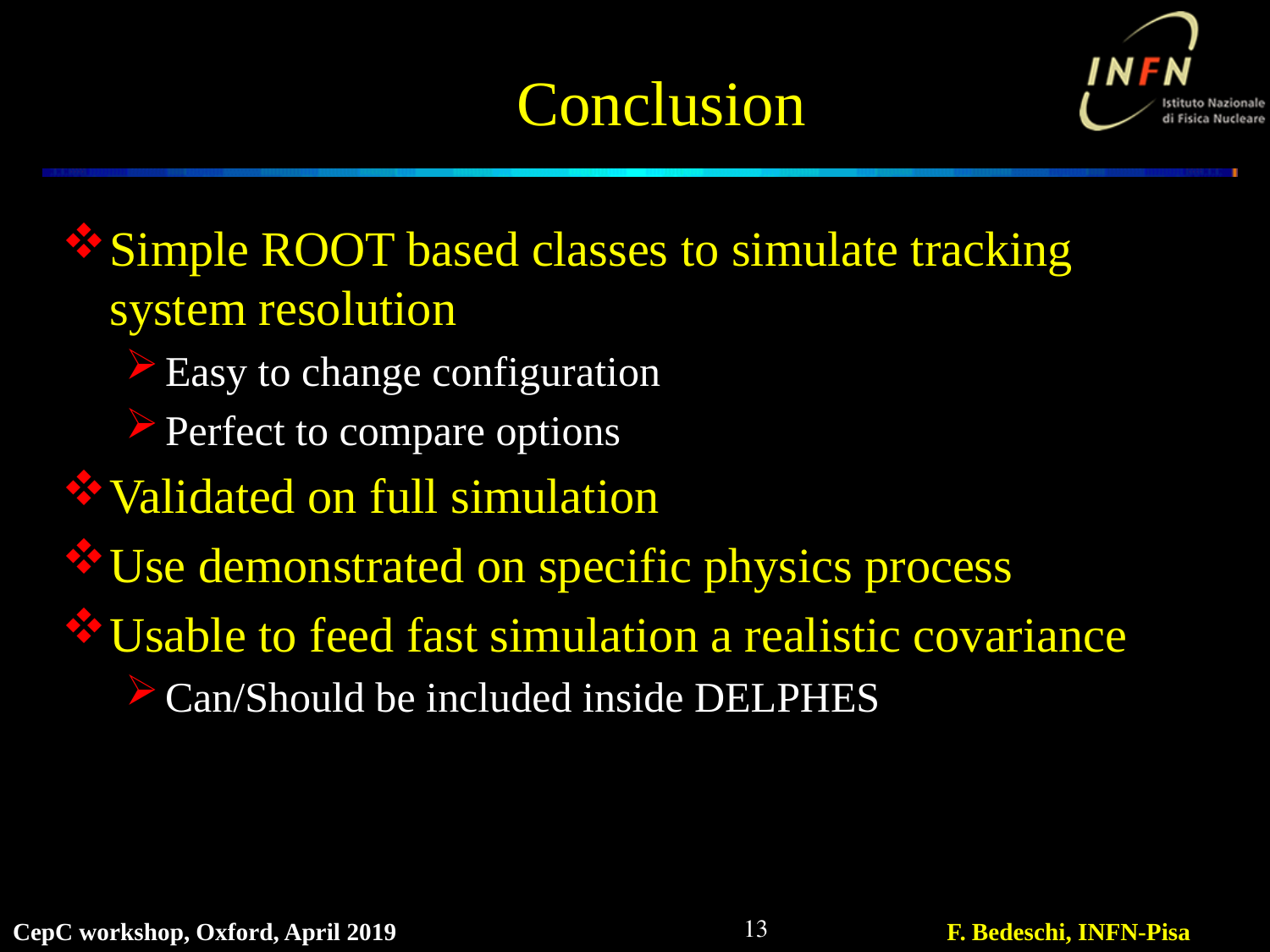

# Conclusion
Simple ROOT based classes to simulate tracking system resolution
Easy to change configuration
Perfect to compare options
Validated on full simulation
Use demonstrated on specific physics process
Usable to feed fast simulation a realistic covariance
Can/Should be included inside DELPHES
13
CepC workshop, Oxford, April 2019
F. Bedeschi, INFN-Pisa